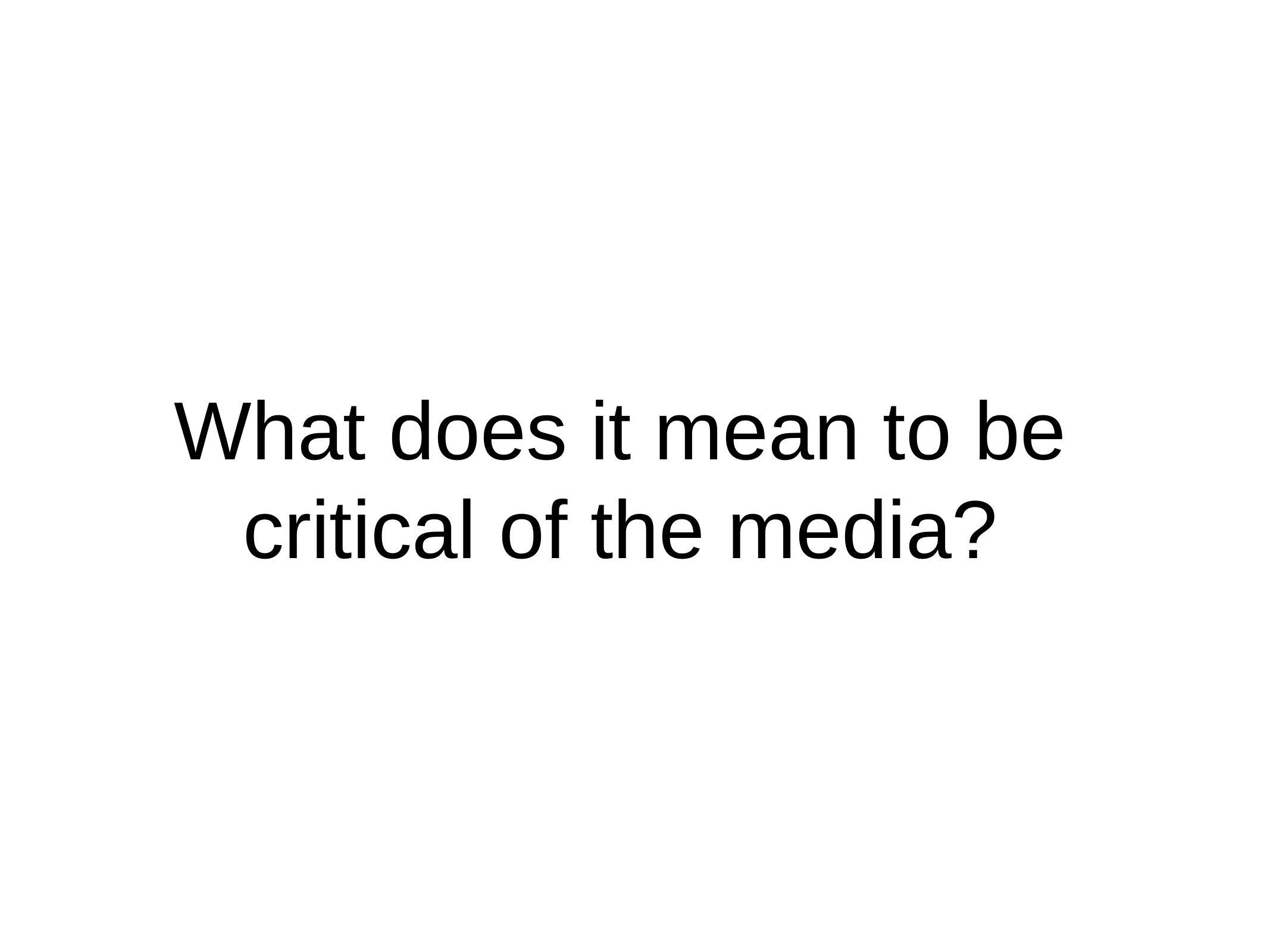

# What does it mean to be critical of the media?